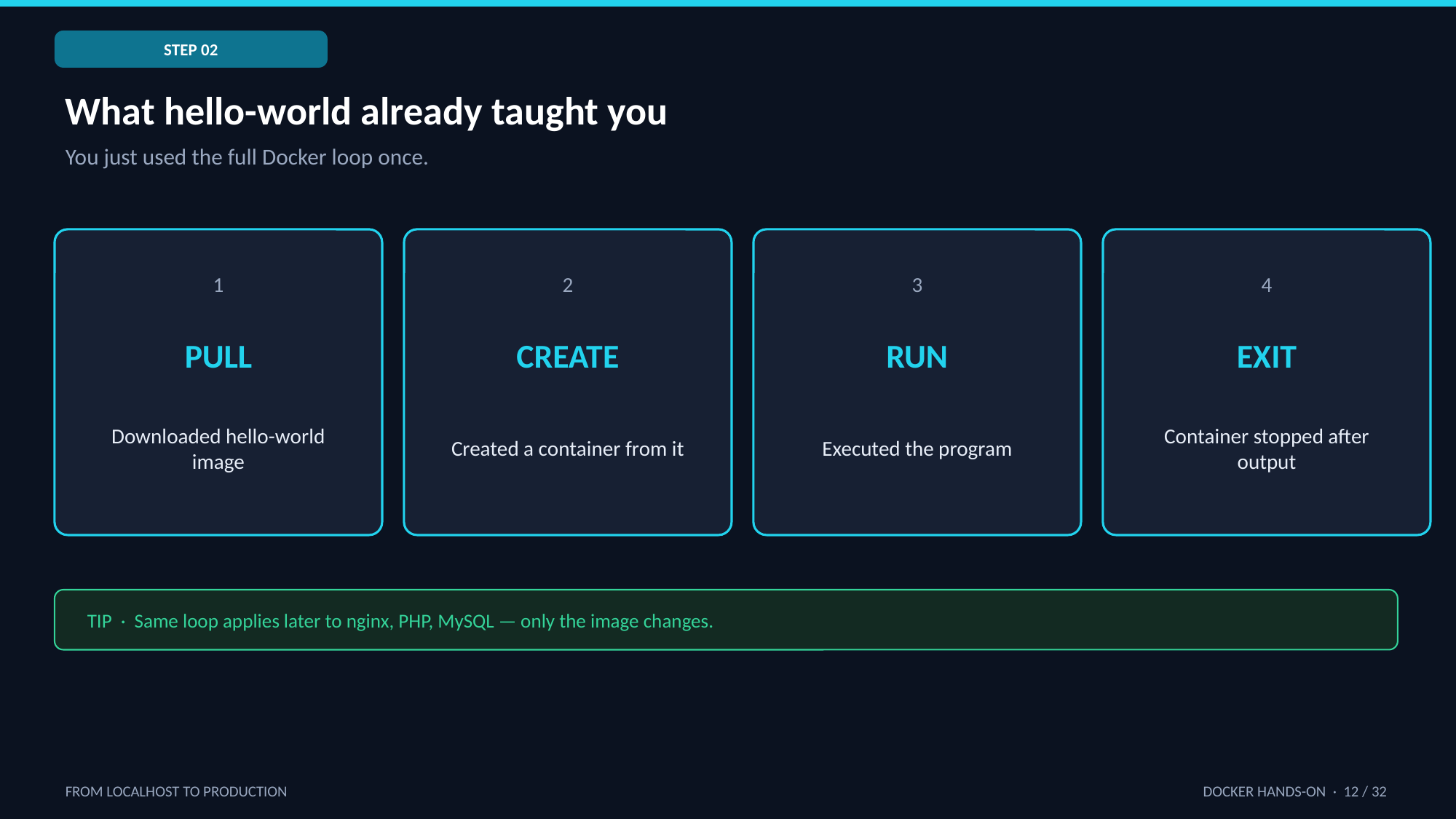

STEP 02
What hello-world already taught you
You just used the full Docker loop once.

1
2
3
4
PULL
CREATE
RUN
EXIT
Downloaded hello-world image
Created a container from it
Executed the program
Container stopped after output

TIP  ·  Same loop applies later to nginx, PHP, MySQL — only the image changes.
FROM LOCALHOST TO PRODUCTION
DOCKER HANDS-ON  ·  12 / 32